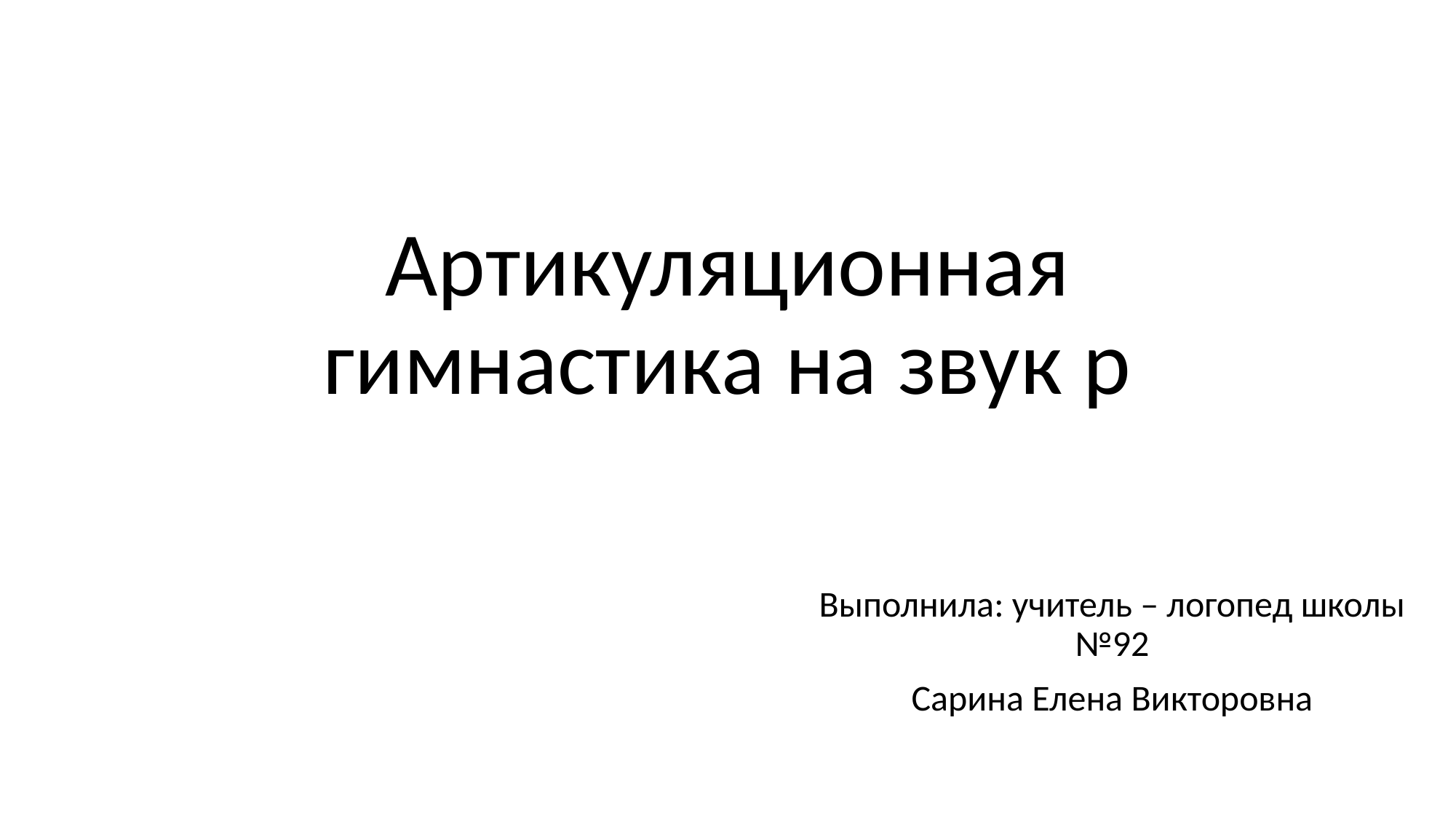

# Артикуляционная гимнастика на звук р
Выполнила: учитель – логопед школы №92
Сарина Елена Викторовна